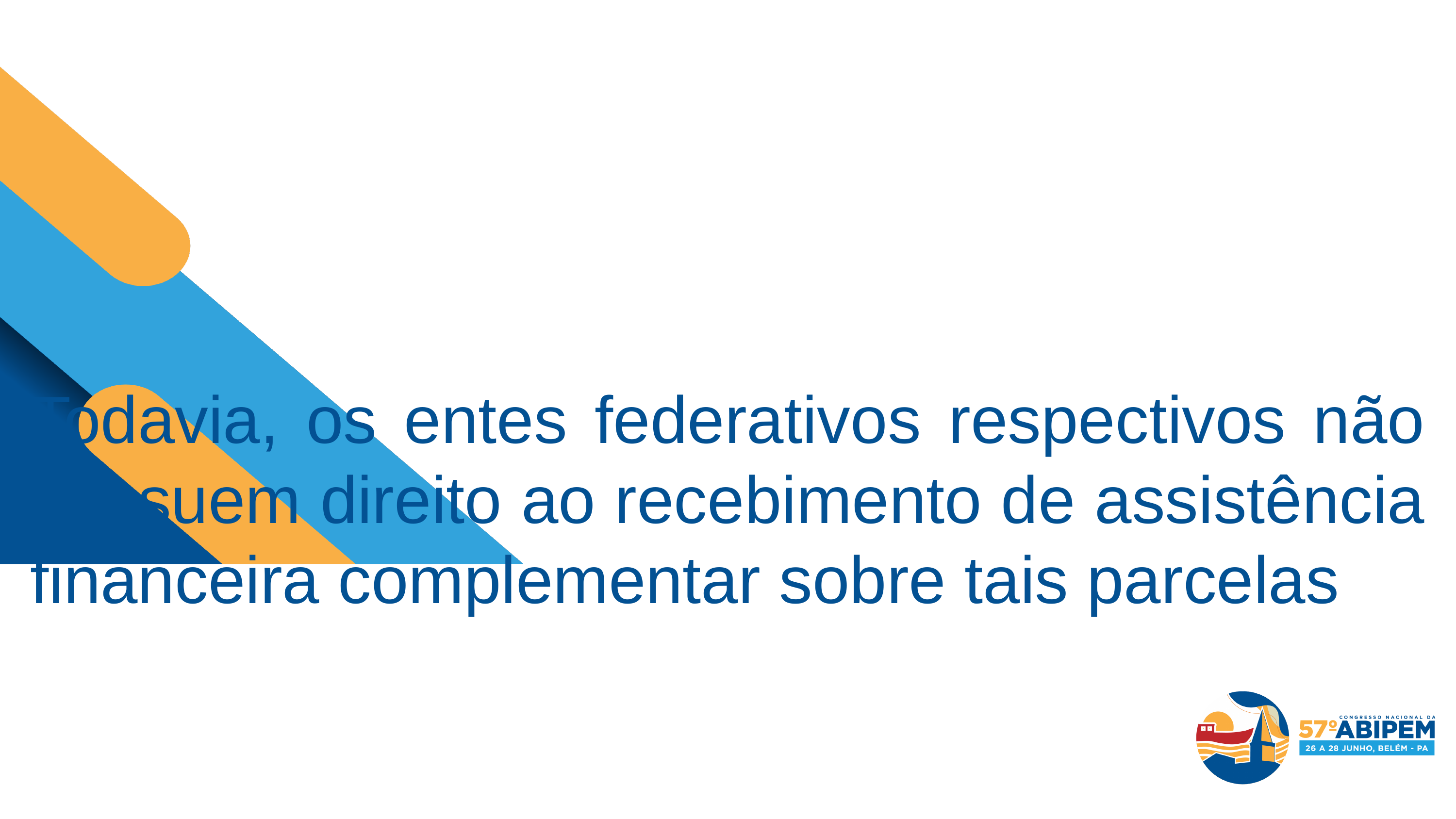

Todavia, os entes federativos respectivos não possuem direito ao recebimento de assistência financeira complementar sobre tais parcelas